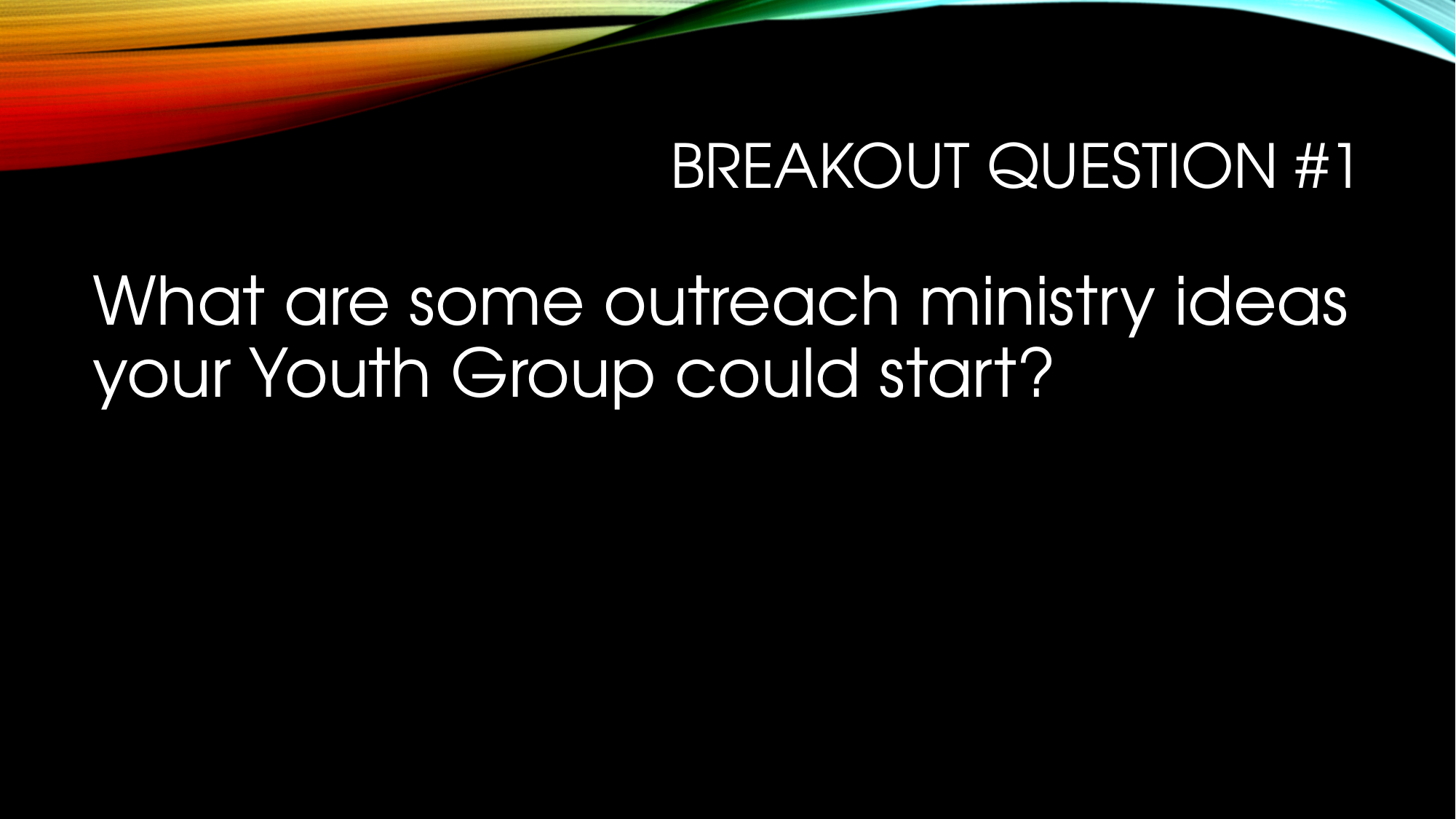

# Breakout Question #1
What are some outreach ministry ideas your Youth Group could start?